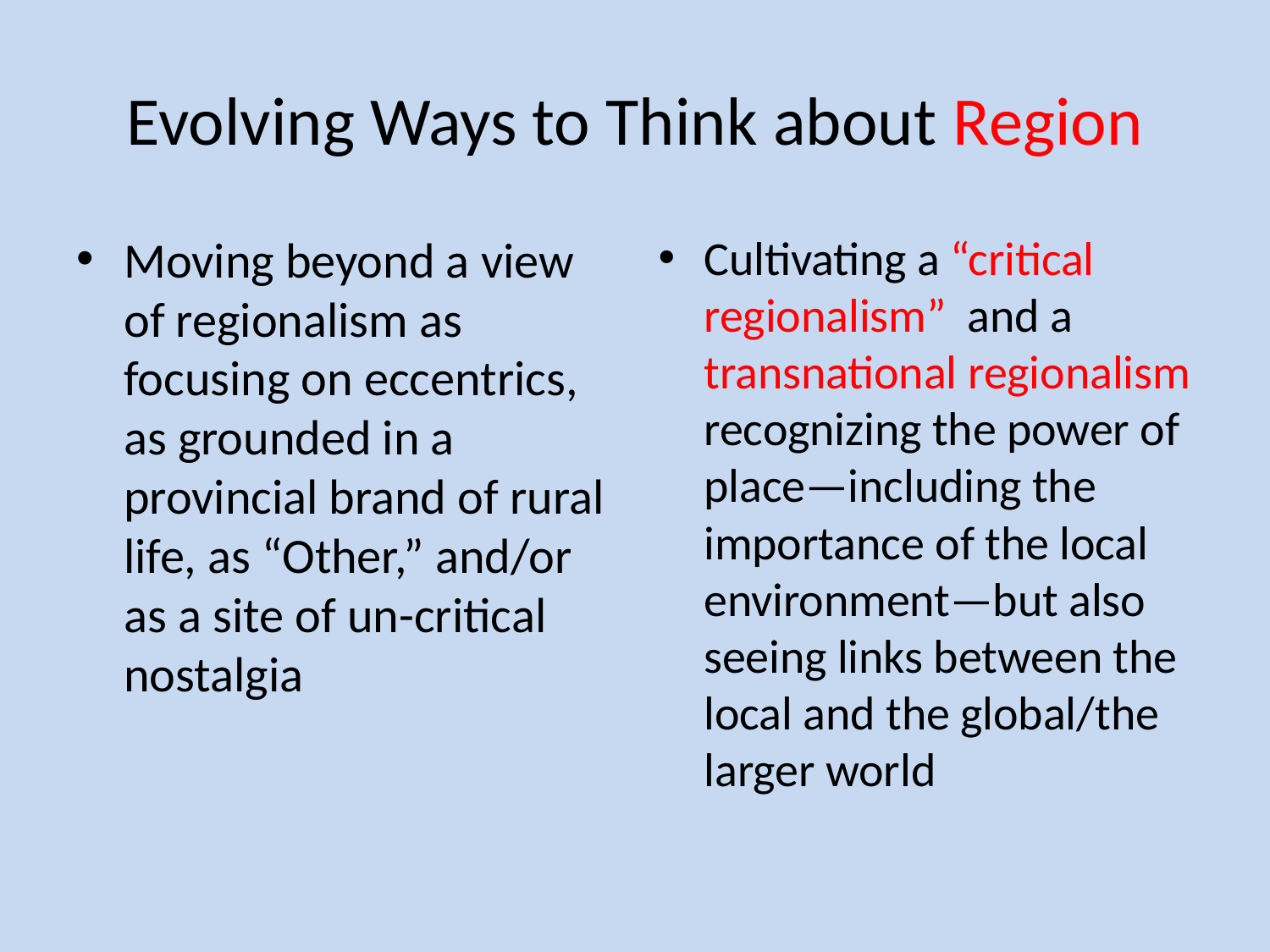

# Evolving Ways to Think about Region
Moving beyond a view of regionalism as focusing on eccentrics, as grounded in a provincial brand of rural life, as “Other,” and/or as a site of un-critical nostalgia
Cultivating a “critical regionalism”  and a transnational regionalism recognizing the power of place—including the importance of the local environment—but also seeing links between the local and the global/the larger world